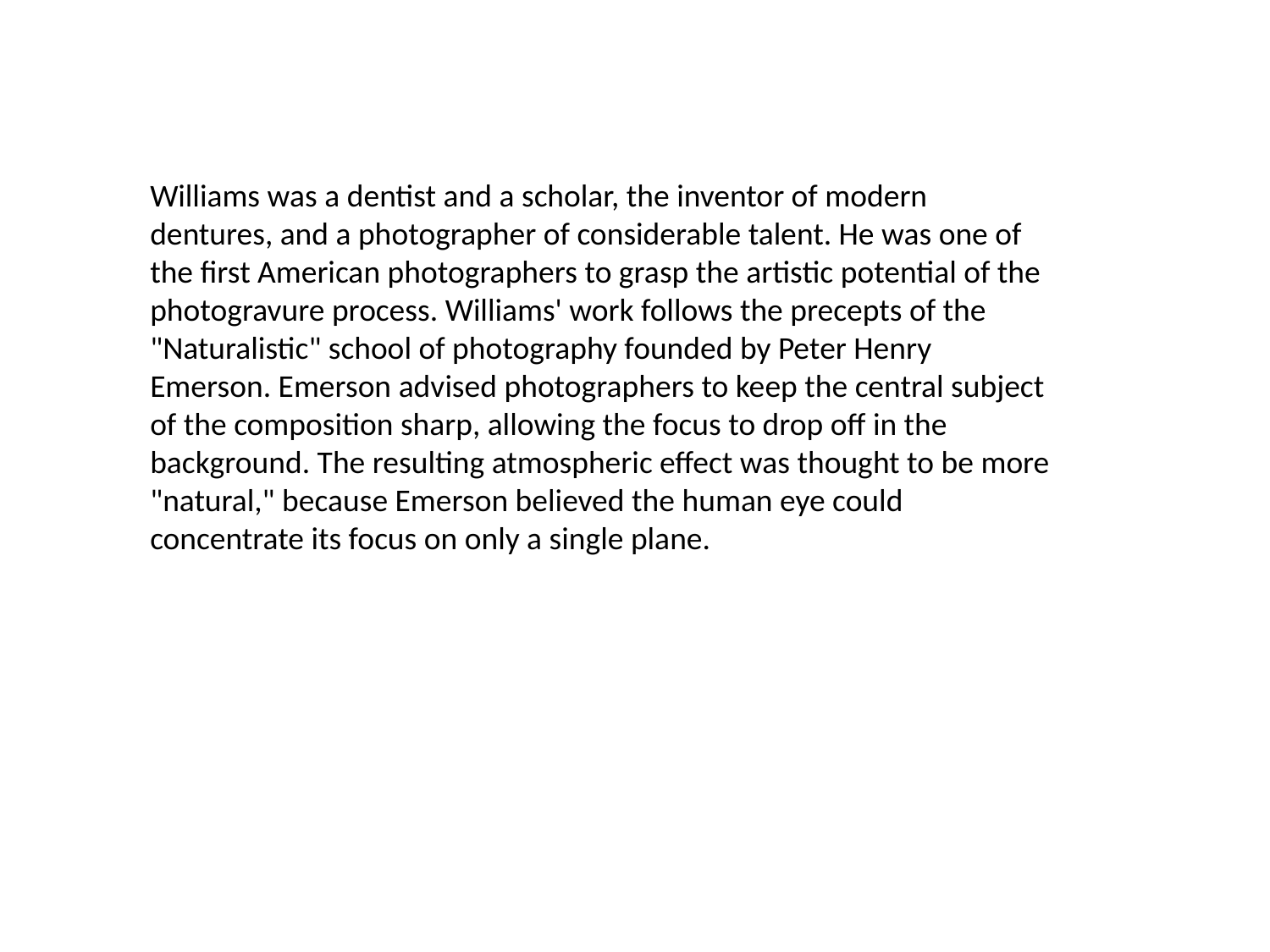

Williams was a dentist and a scholar, the inventor of modern dentures, and a photographer of considerable talent. He was one of the first American photographers to grasp the artistic potential of the photogravure process. Williams' work follows the precepts of the "Naturalistic" school of photography founded by Peter Henry Emerson. Emerson advised photographers to keep the central subject of the composition sharp, allowing the focus to drop off in the background. The resulting atmospheric effect was thought to be more "natural," because Emerson believed the human eye could concentrate its focus on only a single plane.